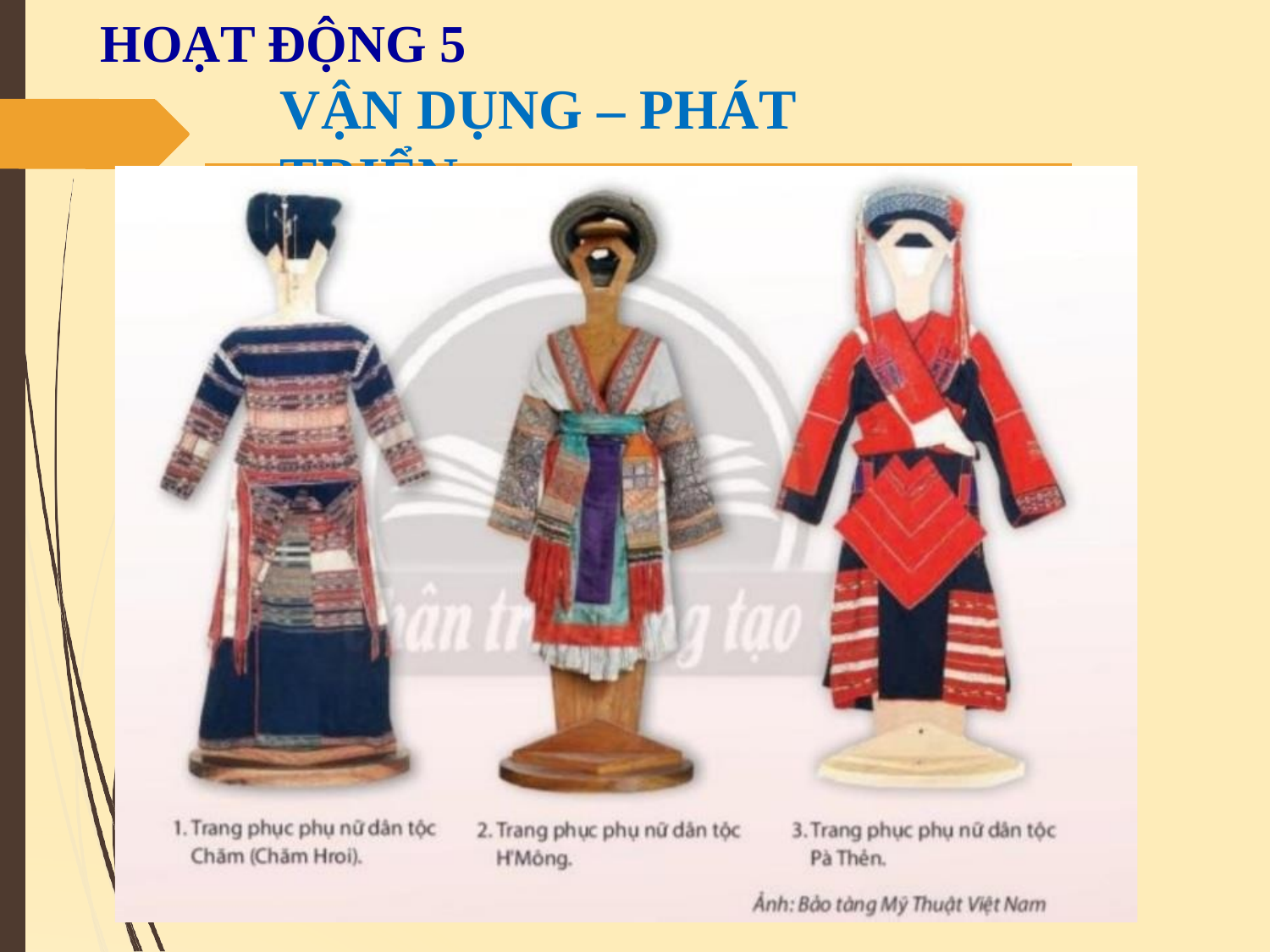

# HOẠT ĐỘNG 5
VẬN DỤNG – PHÁT TRIỂN